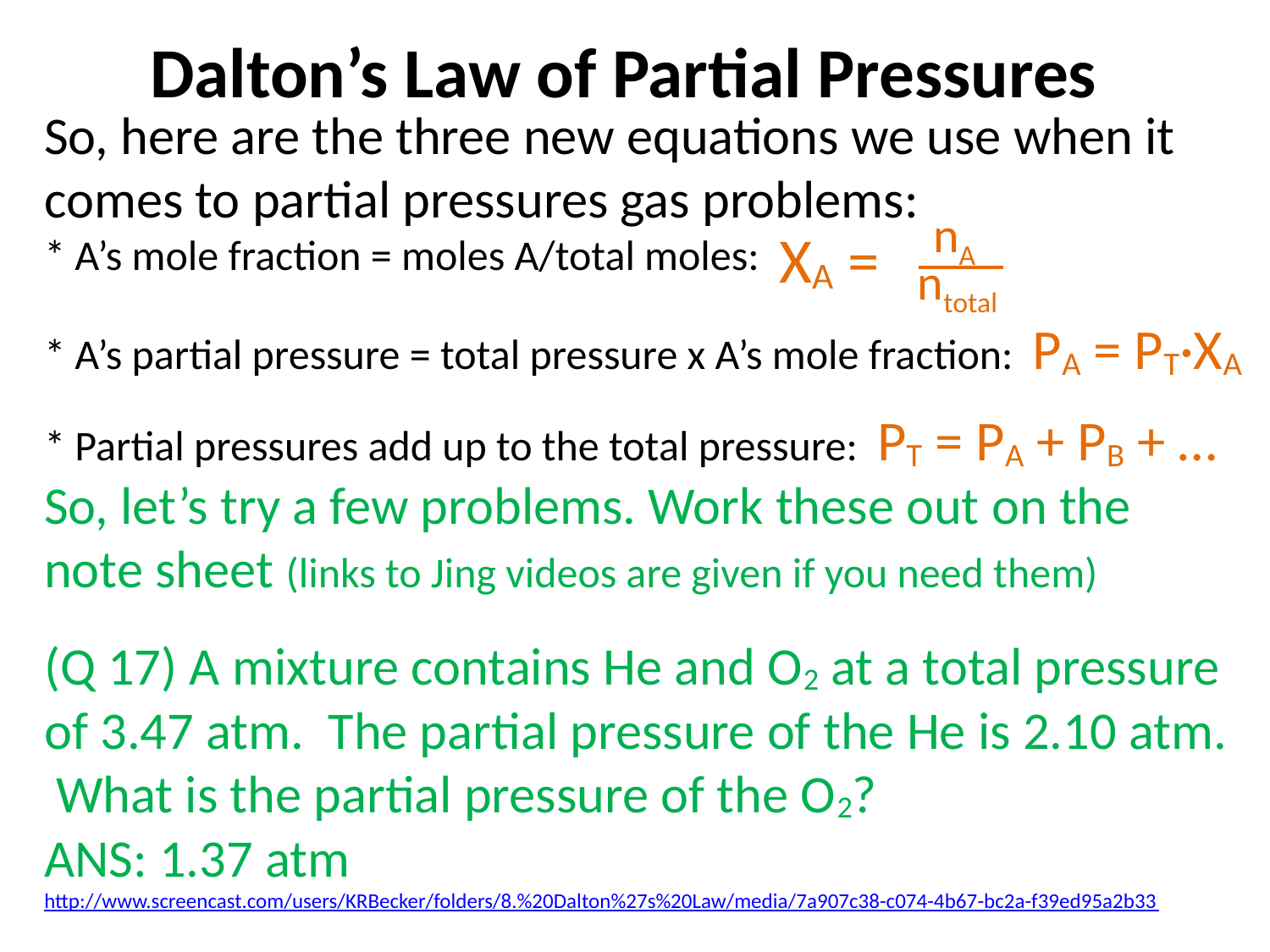

Dalton’s Law of Partial Pressures
So, here are the three new equations we use when it comes to partial pressures gas problems:
* A’s mole fraction = moles A/total moles:

* A’s partial pressure = total pressure x A’s mole fraction:  PA = PT·XA

* Partial pressures add up to the total pressure:  PT = PA + PB + …
nA
ntotal
                             XA =
So, let’s try a few problems. Work these out on the note sheet (links to Jing videos are given if you need them)

(Q 17) A mixture contains He and O2 at a total pressure of 3.47 atm.  The partial pressure of the He is 2.10 atm.  What is the partial pressure of the O2?
ANS: 1.37 atm
http://www.screencast.com/users/KRBecker/folders/8.%20Dalton%27s%20Law/media/7a907c38-c074-4b67-bc2a-f39ed95a2b33